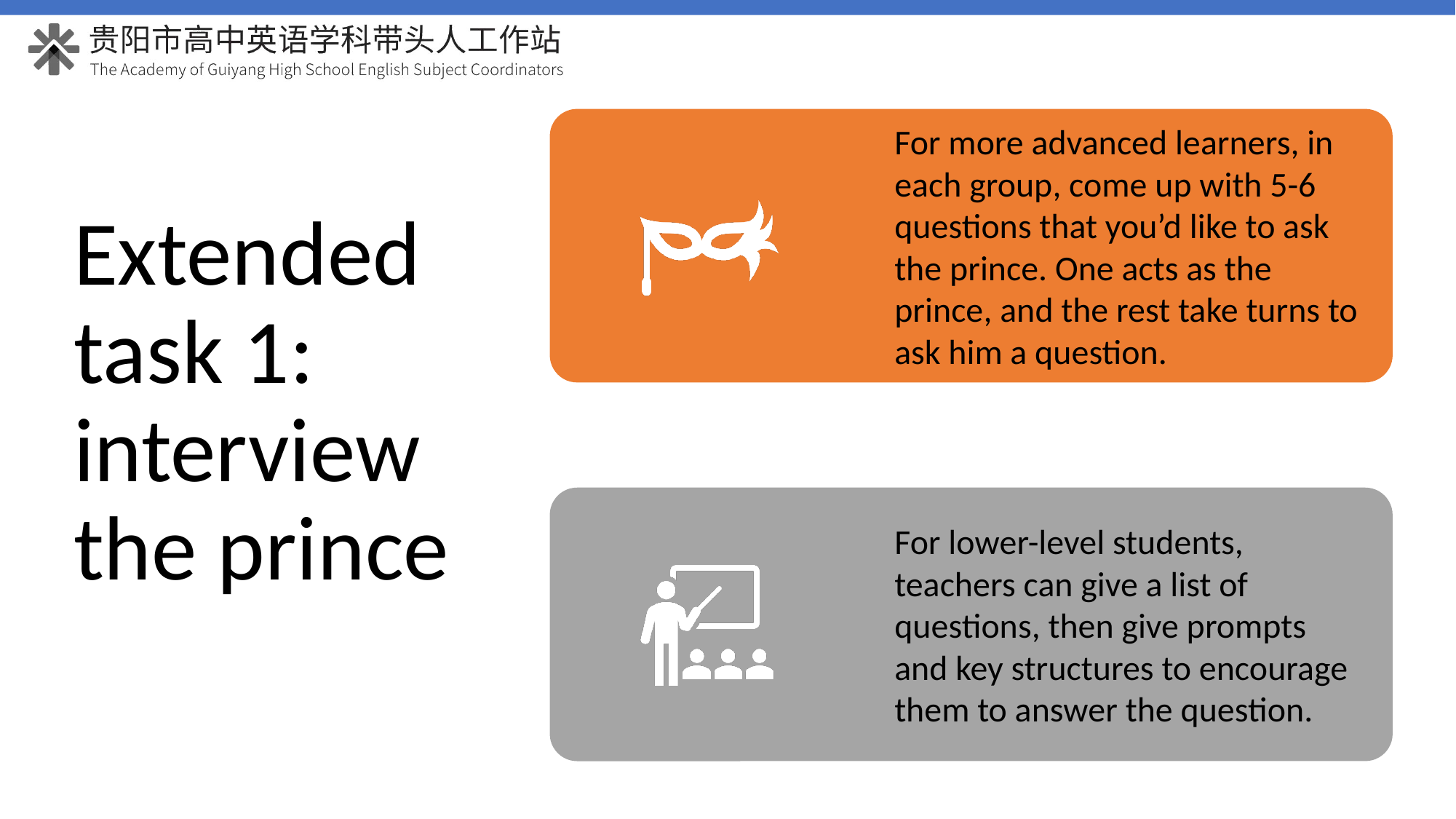

For more advanced learners, in each group, come up with 5-6 questions that you’d like to ask the prince. One acts as the prince, and the rest take turns to ask him a question.
For lower-level students, teachers can give a list of questions, then give prompts and key structures to encourage them to answer the question.
# Extended task 1: interview the prince